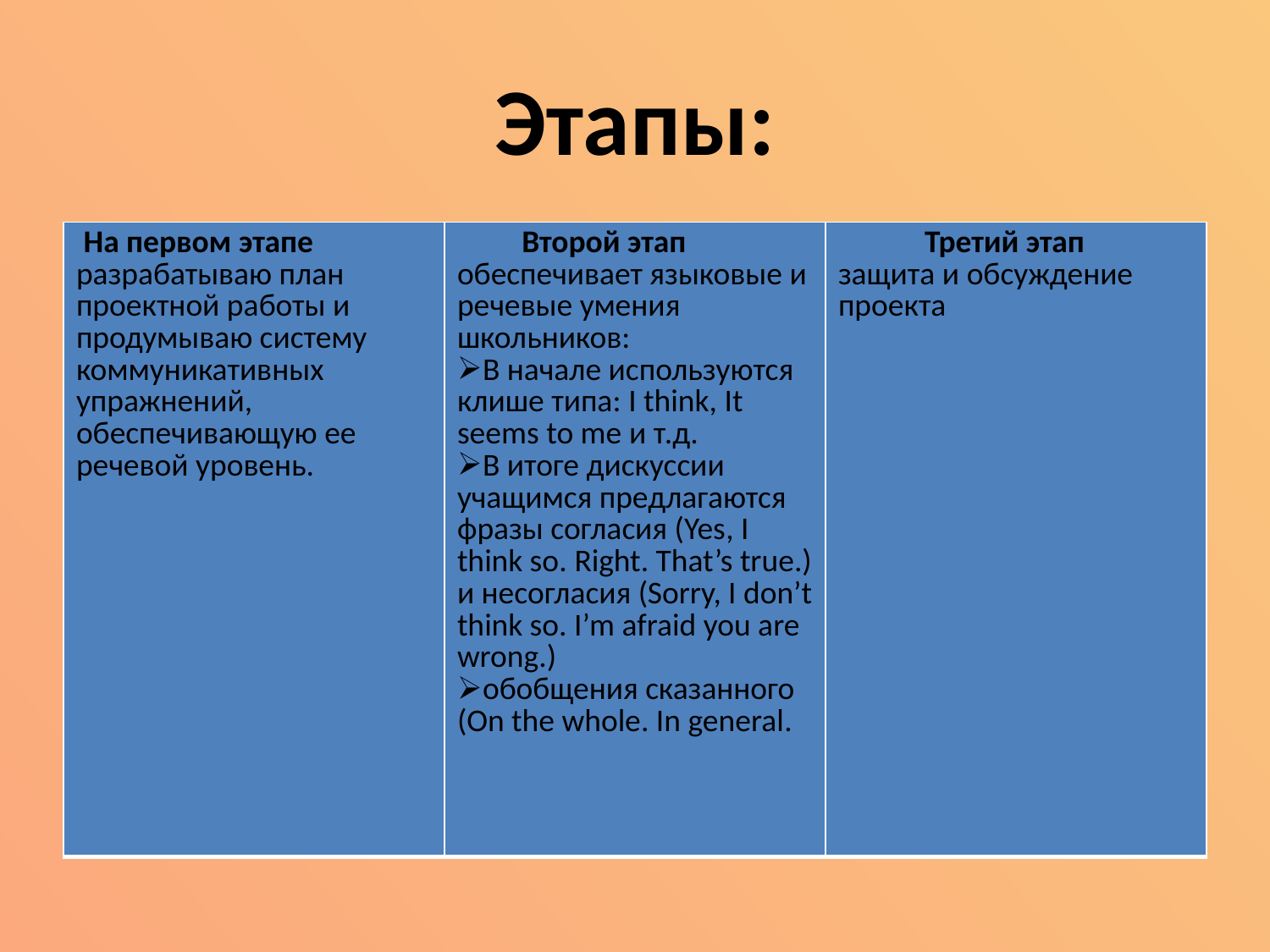

# Этапы:
| На первом этапе разрабатываю план проектной работы и продумываю систему коммуникативных упражнений, обеспечивающую ее речевой уровень. | Второй этап обеспечивает языковые и речевые умения школьников: В начале используются клише типа: I think, It seems to me и т.д. В итоге дискуссии учащимся предлагаются фразы согласия (Yes, I think so. Right. That’s true.) и несогласия (Sorry, I don’t think so. I’m afraid you are wrong.) обобщения сказанного (On the whole. In general. | Третий этап защита и обсуждение проекта |
| --- | --- | --- |